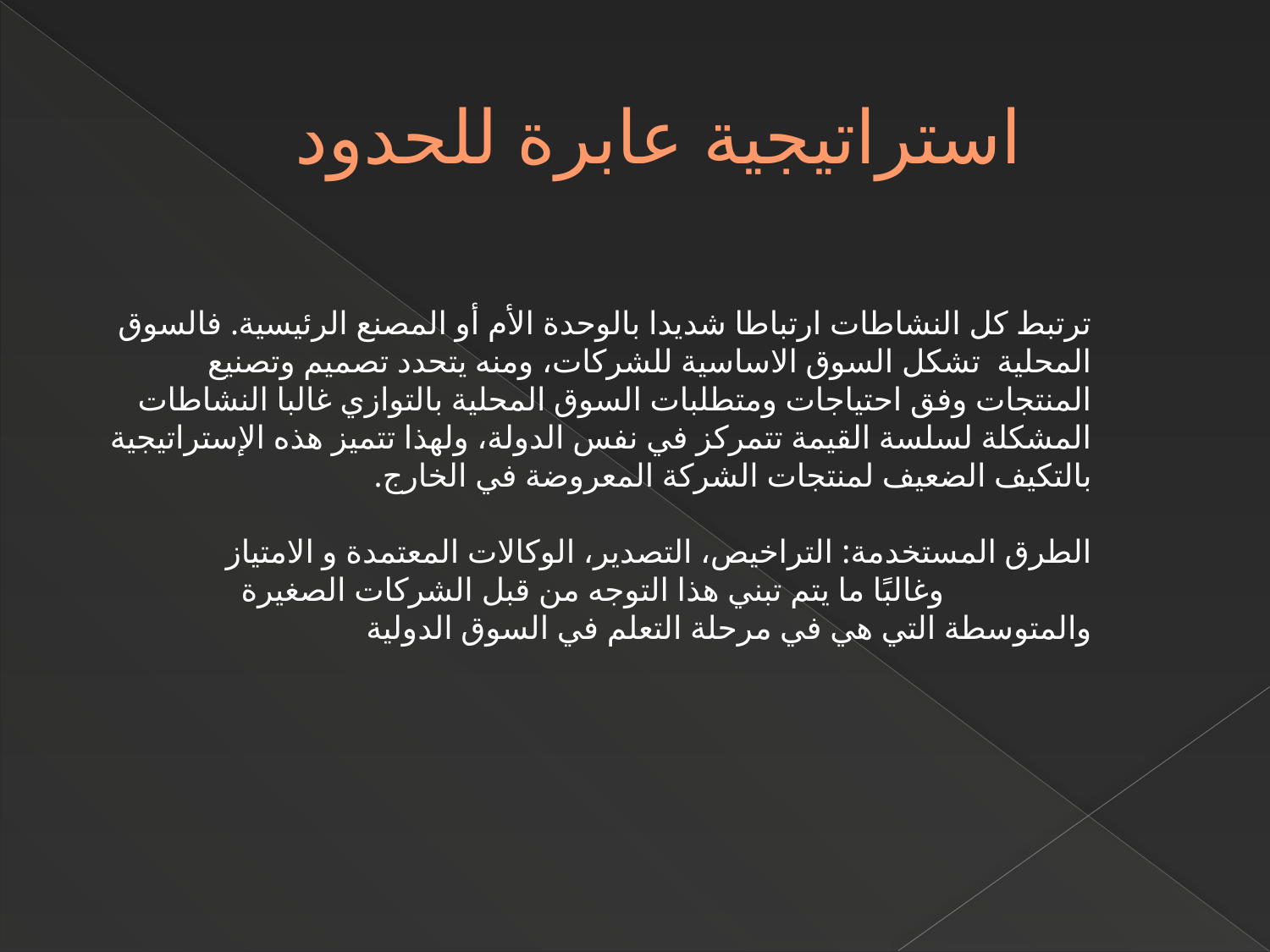

# استراتيجية عابرة للحدود
ترتبط كل النشاطات ارتباطا شديدا بالوحدة الأم أو المصنع الرئيسية. فالسوق المحلية  تشكل السوق الاساسية للشركات، ومنه يتحدد تصميم وتصنيع المنتجات وفق احتياجات ومتطلبات السوق المحلية بالتوازي غالبا النشاطات المشكلة لسلسة القيمة تتمركز في نفس الدولة، ولهذا تتميز هذه الإستراتيجية بالتكيف الضعيف لمنتجات الشركة المعروضة في الخارج.

الطرق المستخدمة: التراخيص، التصدير، الوكالات المعتمدة و الامتياز                                  وغالبًا ما يتم تبني هذا التوجه من قبل الشركات الصغيرة والمتوسطة التي هي في مرحلة التعلم في السوق الدولية